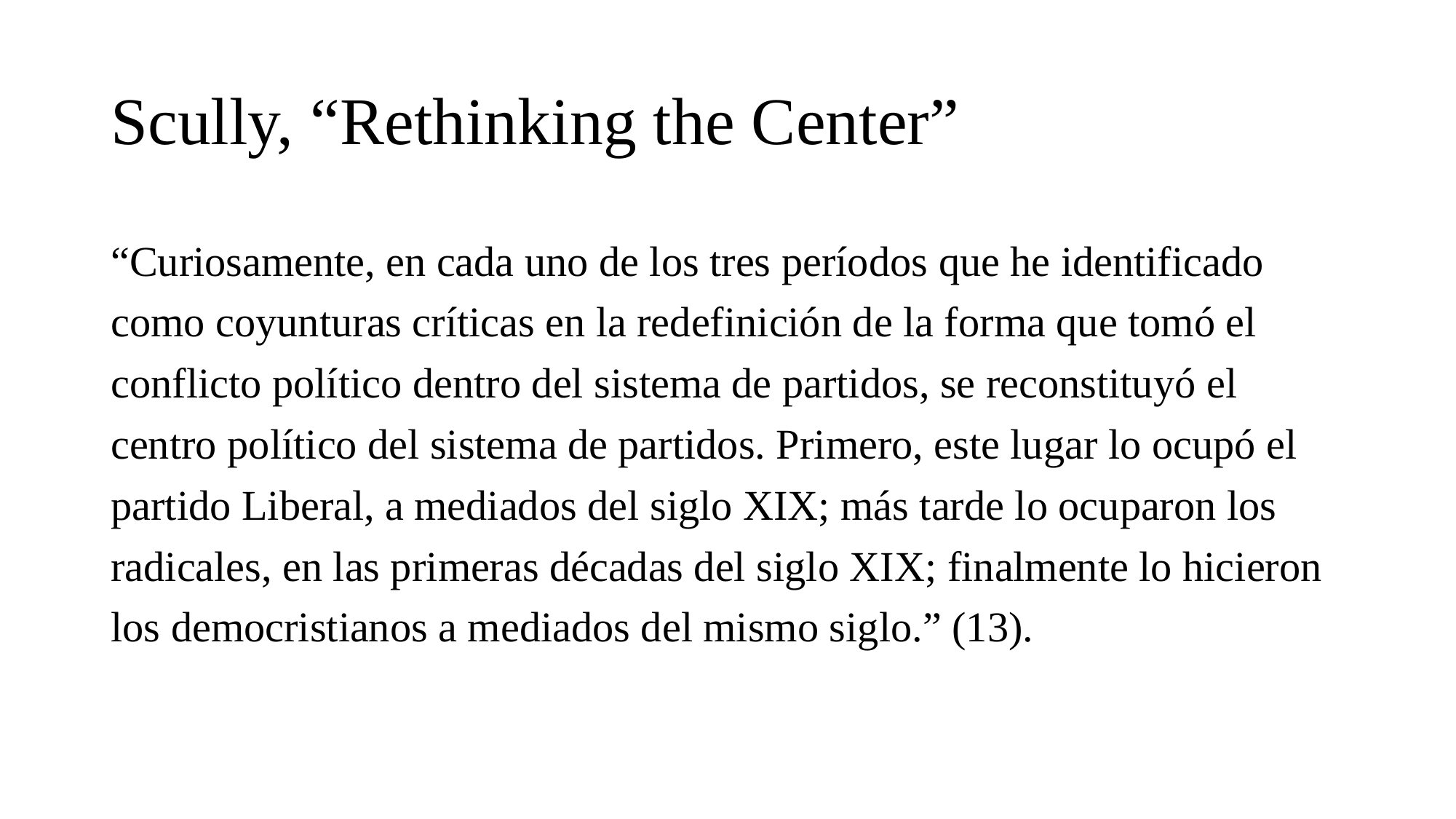

# Scully, “Rethinking the Center”
“Curiosamente, en cada uno de los tres períodos que he identificado como coyunturas críticas en la redefinición de la forma que tomó el conflicto político dentro del sistema de partidos, se reconstituyó el centro político del sistema de partidos. Primero, este lugar lo ocupó el partido Liberal, a mediados del siglo XIX; más tarde lo ocuparon los radicales, en las primeras décadas del siglo XIX; finalmente lo hicieron los democristianos a mediados del mismo siglo.” (13).